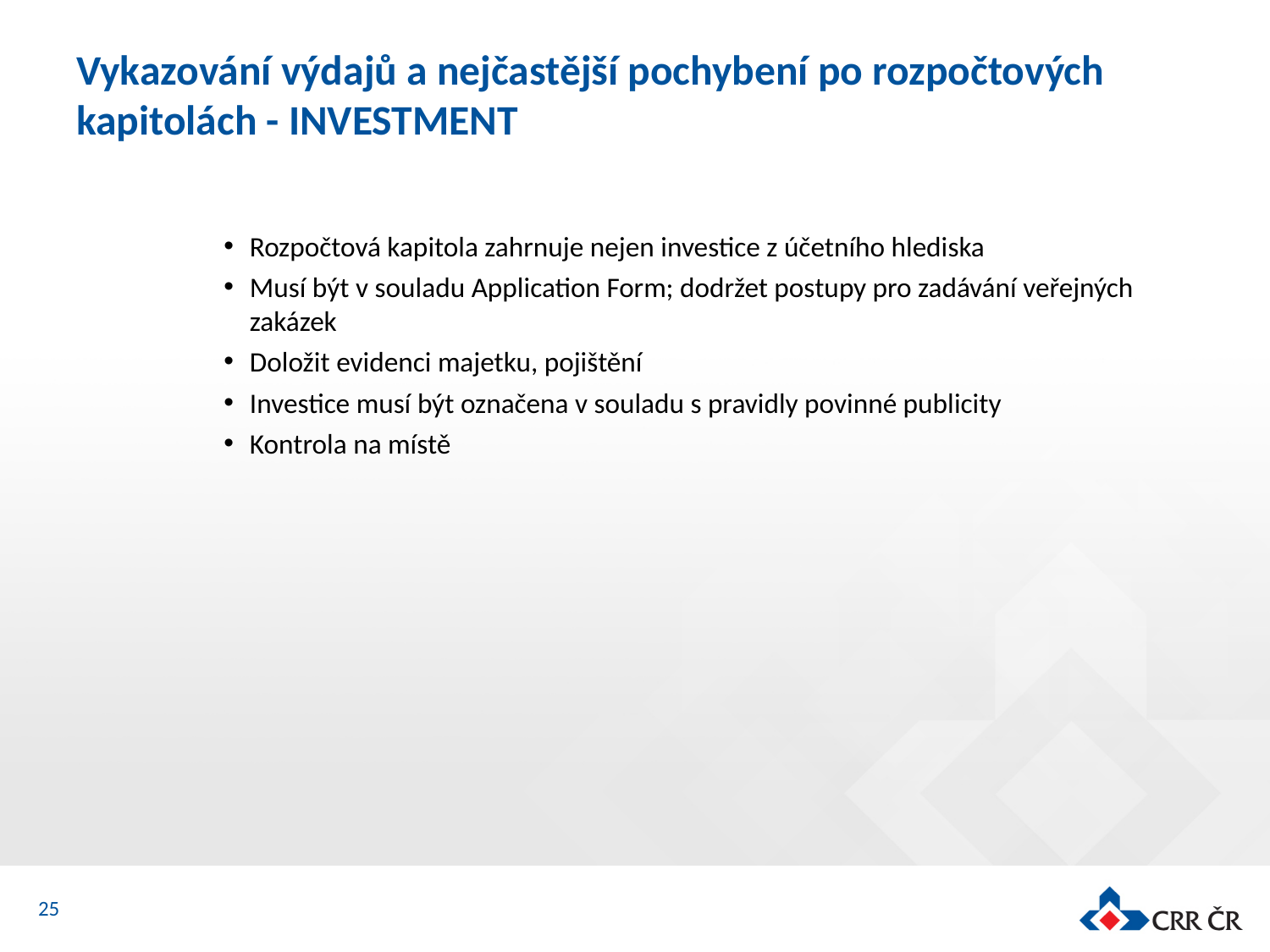

# Vykazování výdajů a nejčastější pochybení po rozpočtových kapitolách - INVESTMENT

Rozpočtová kapitola zahrnuje nejen investice z účetního hlediska
Musí být v souladu Application Form; dodržet postupy pro zadávání veřejných zakázek
Doložit evidenci majetku, pojištění
Investice musí být označena v souladu s pravidly povinné publicity
Kontrola na místě

25